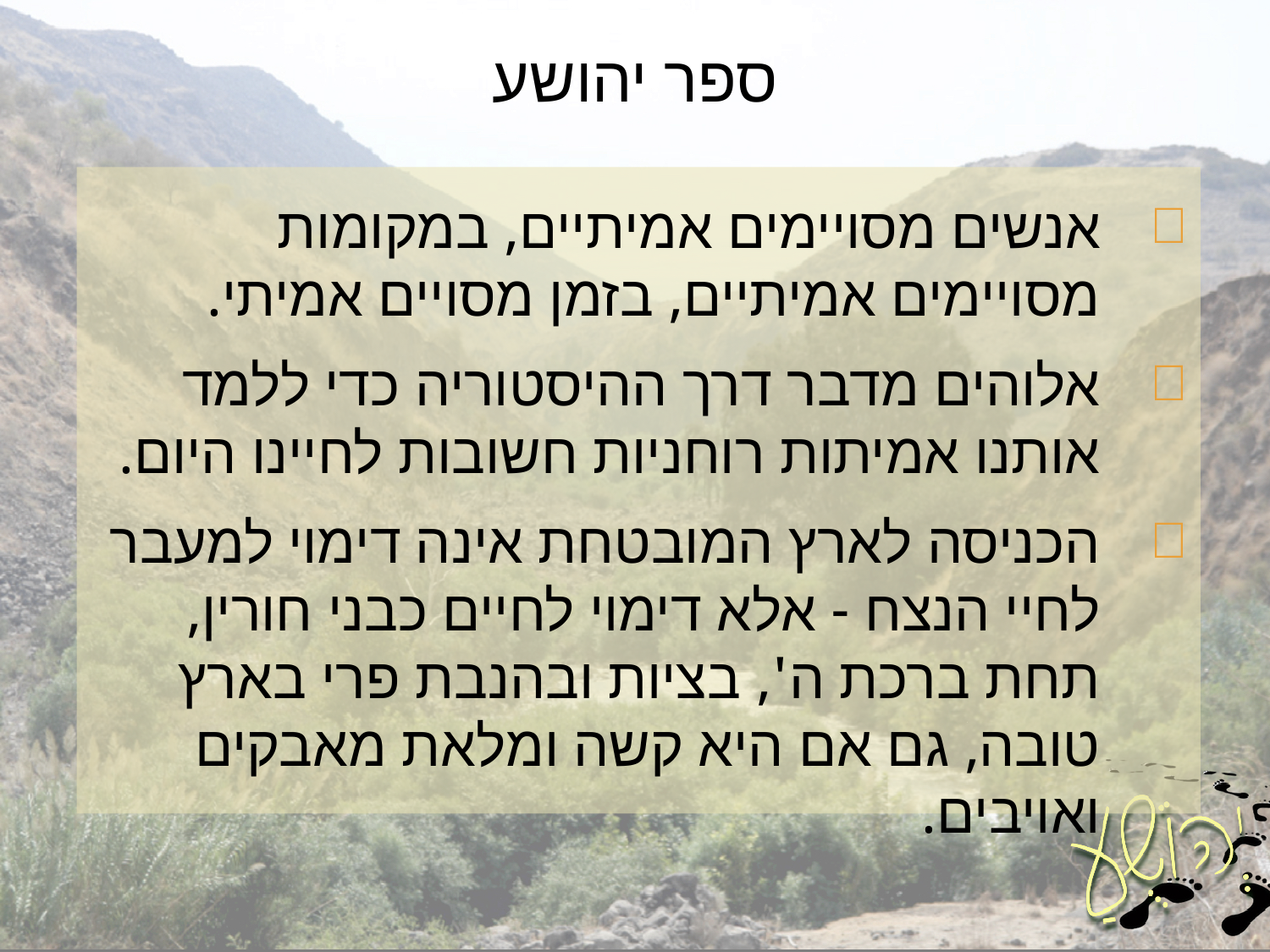

# ספר יהושע
אנשים מסויימים אמיתיים, במקומות מסויימים אמיתיים, בזמן מסויים אמיתי.
אלוהים מדבר דרך ההיסטוריה כדי ללמד אותנו אמיתות רוחניות חשובות לחיינו היום.
הכניסה לארץ המובטחת אינה דימוי למעבר לחיי הנצח - אלא דימוי לחיים כבני חורין,
תחת ברכת ה', בציות ובהנבת פרי בארץ טובה, גם אם היא קשה ומלאת מאבקים ואויבים.